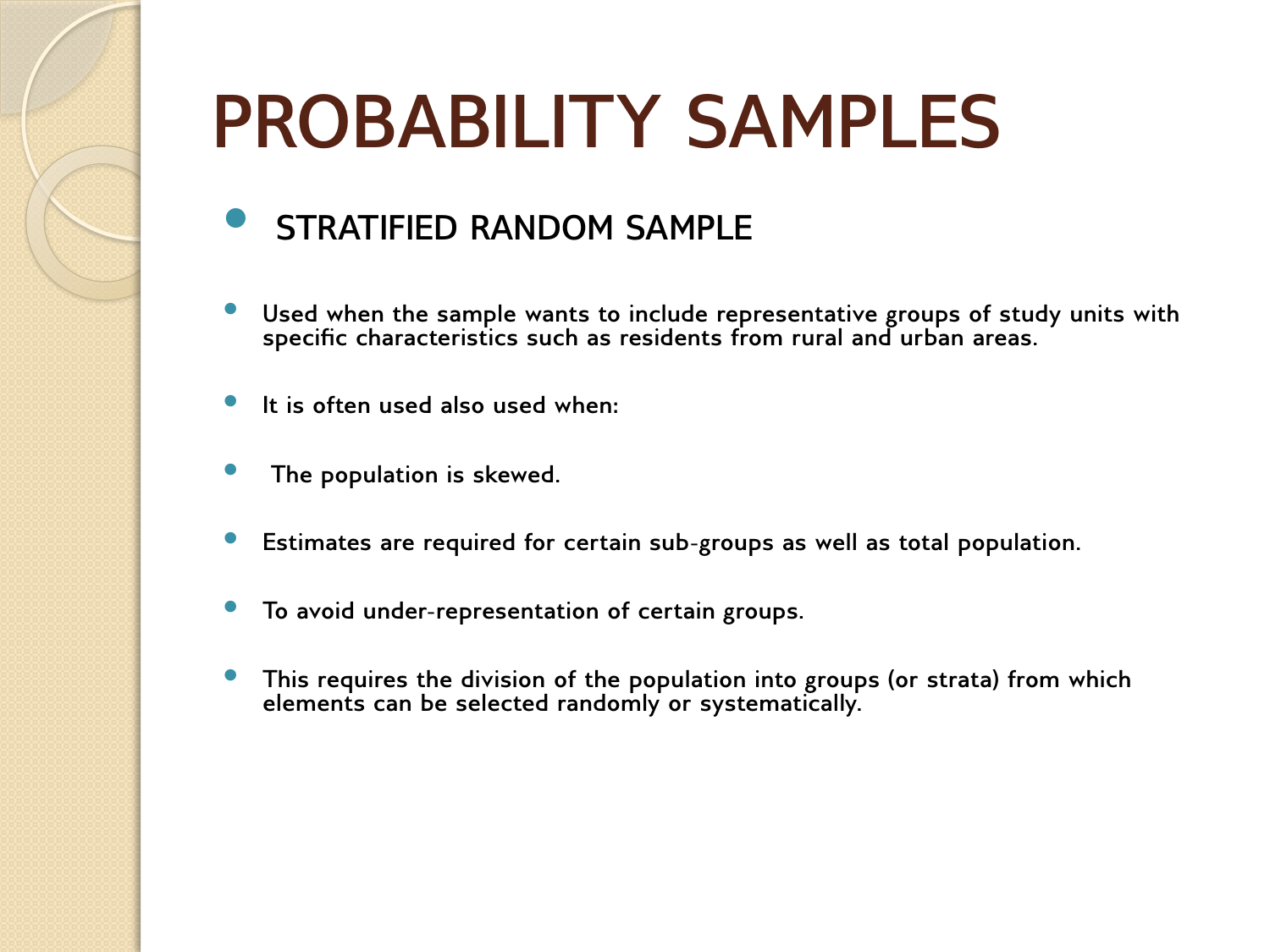

# PROBABILITY SAMPLES
 STRATIFIED RANDOM SAMPLE

Used when the sample wants to include representative groups of study units with specific characteristics such as residents from rural and urban areas.

It is often used also used when:

 The population is skewed.

Estimates are required for certain sub-groups as well as total population.

To avoid under-representation of certain groups.

This requires the division of the population into groups (or strata) from which elements can be selected randomly or systematically.